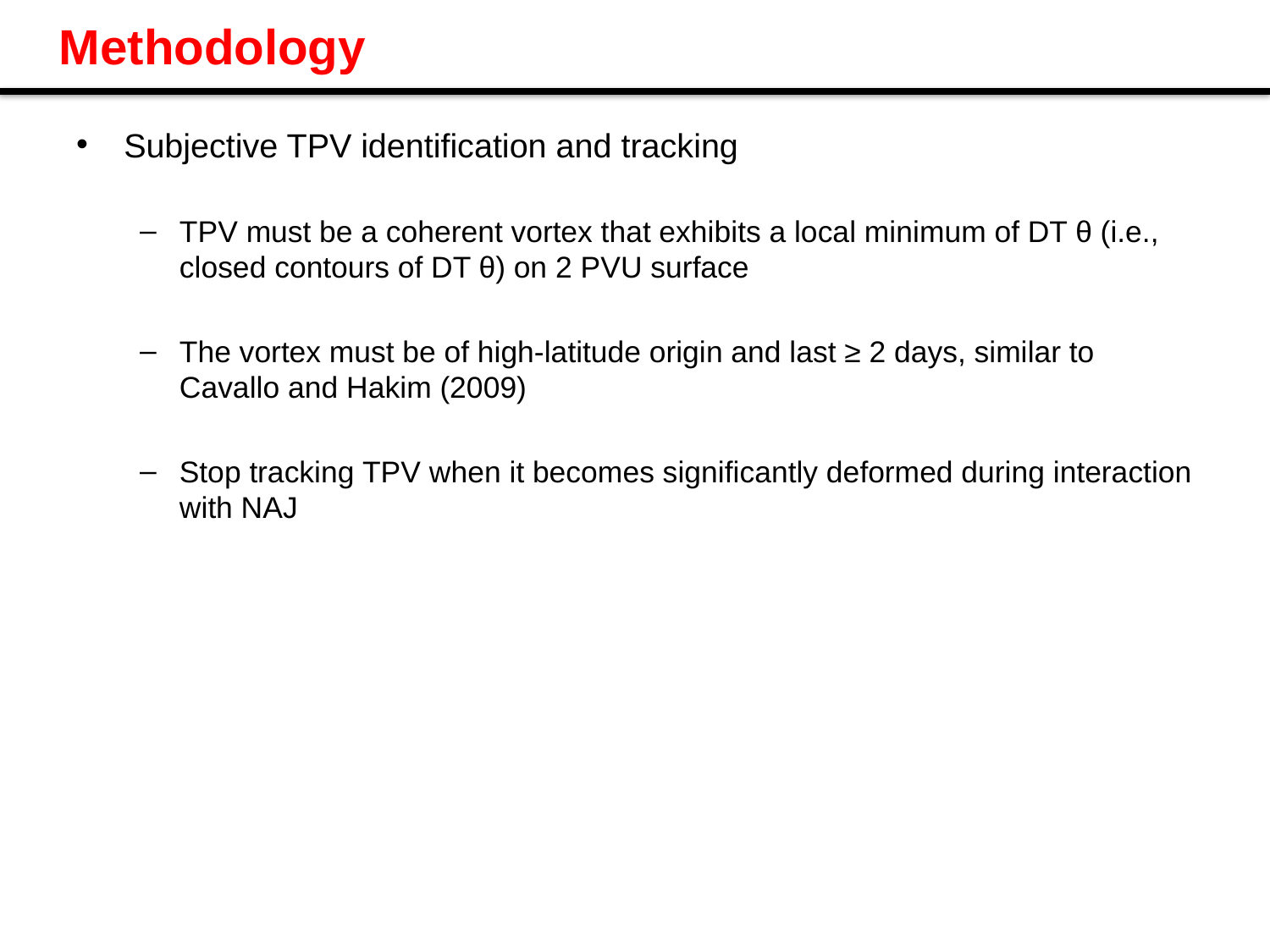

# Methodology
Subjective TPV identification and tracking

TPV must be a coherent vortex that exhibits a local minimum of DT θ (i.e., closed contours of DT θ) on 2 PVU surface

The vortex must be of high-latitude origin and last ≥ 2 days, similar to Cavallo and Hakim (2009)

Stop tracking TPV when it becomes significantly deformed during interaction with NAJ